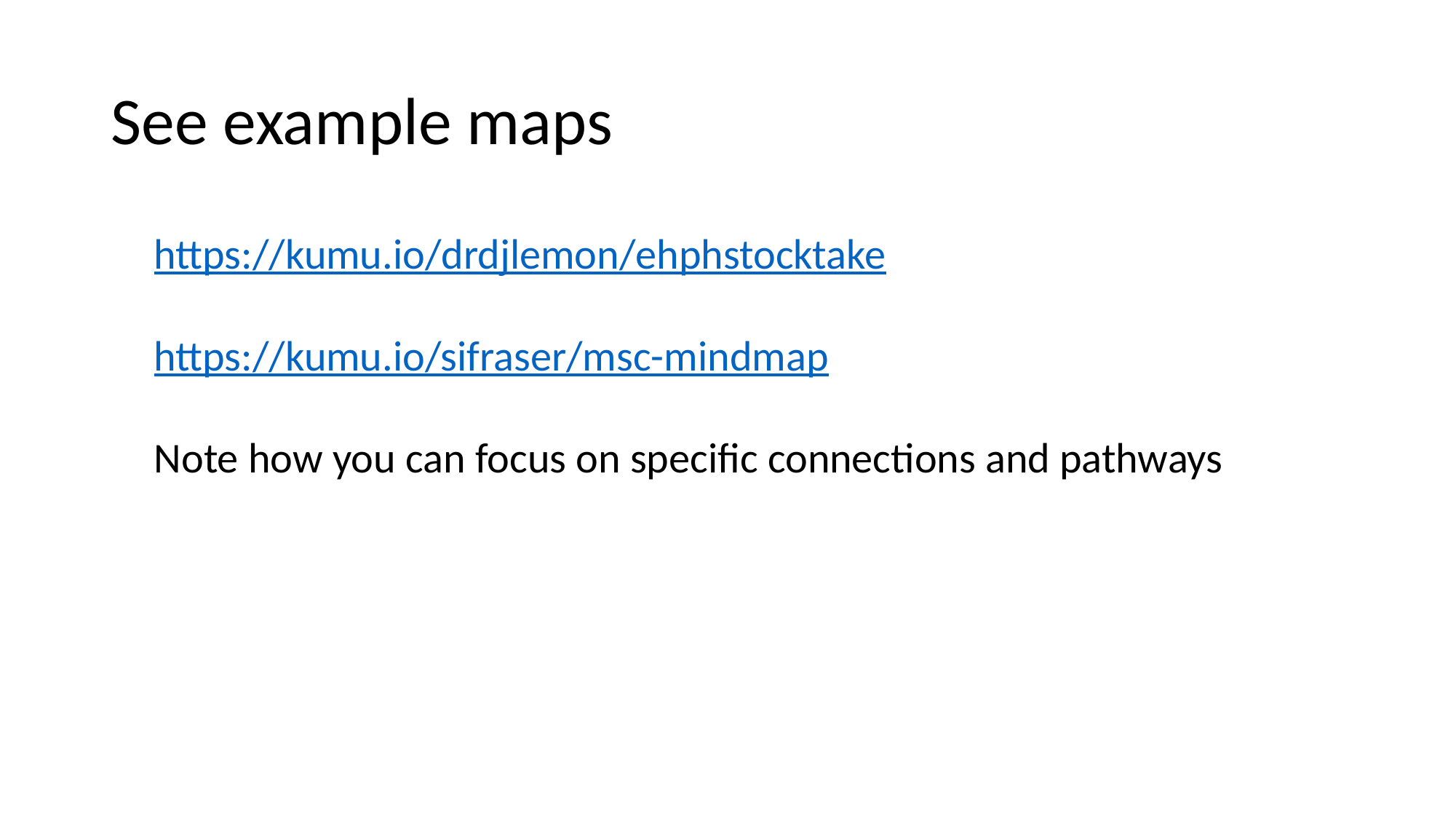

# See example maps

https://kumu.io/drdjlemon/ehphstocktake

https://kumu.io/sifraser/msc-mindmap

Note how you can focus on specific connections and pathways